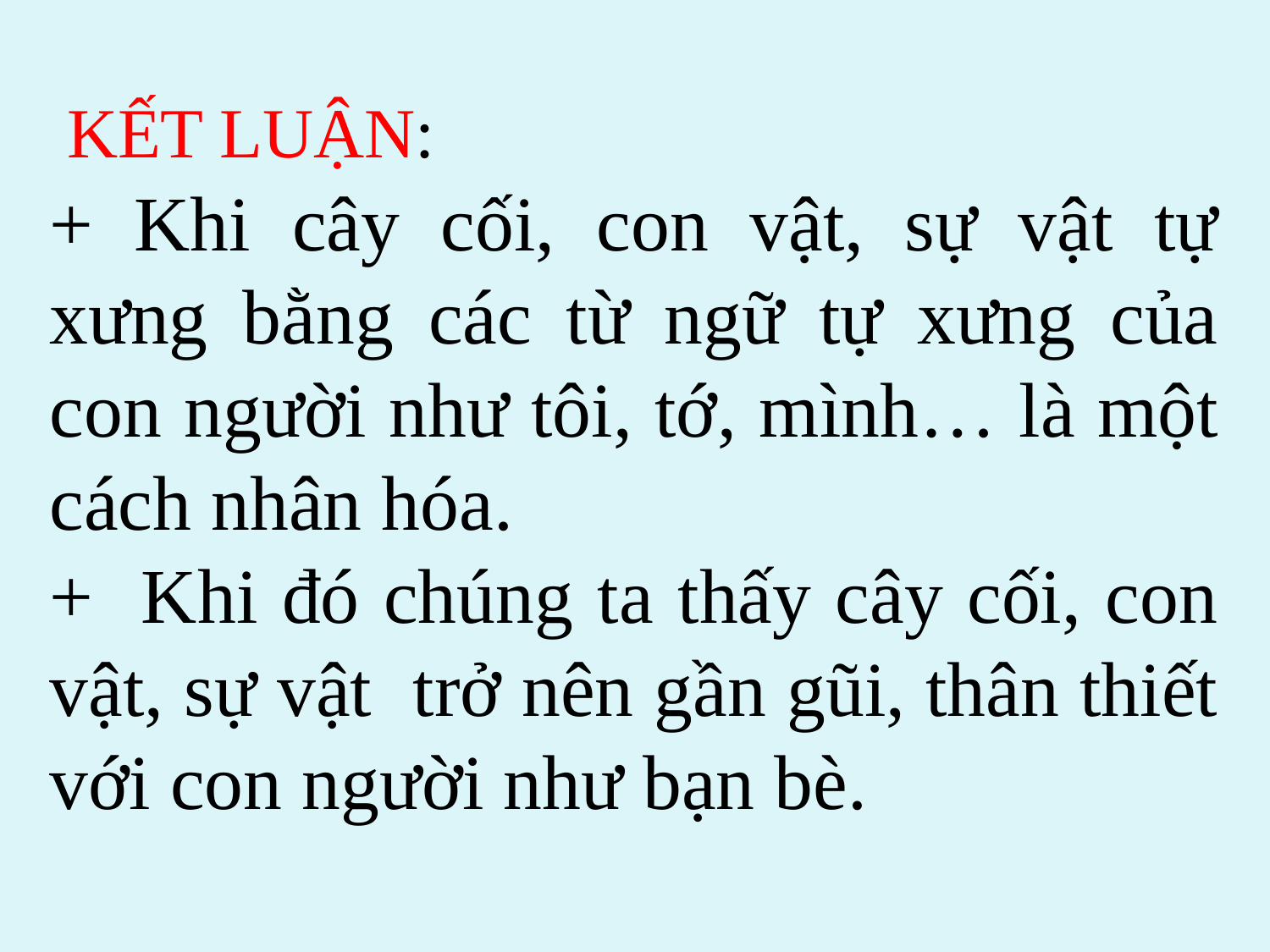

KẾT LUẬN:
+ Khi cây cối, con vật, sự vật tự xưng bằng các từ ngữ tự xưng của con người như tôi, tớ, mình… là một cách nhân hóa.
+  Khi đó chúng ta thấy cây cối, con vật, sự vật  trở nên gần gũi, thân thiết với con người như bạn bè.